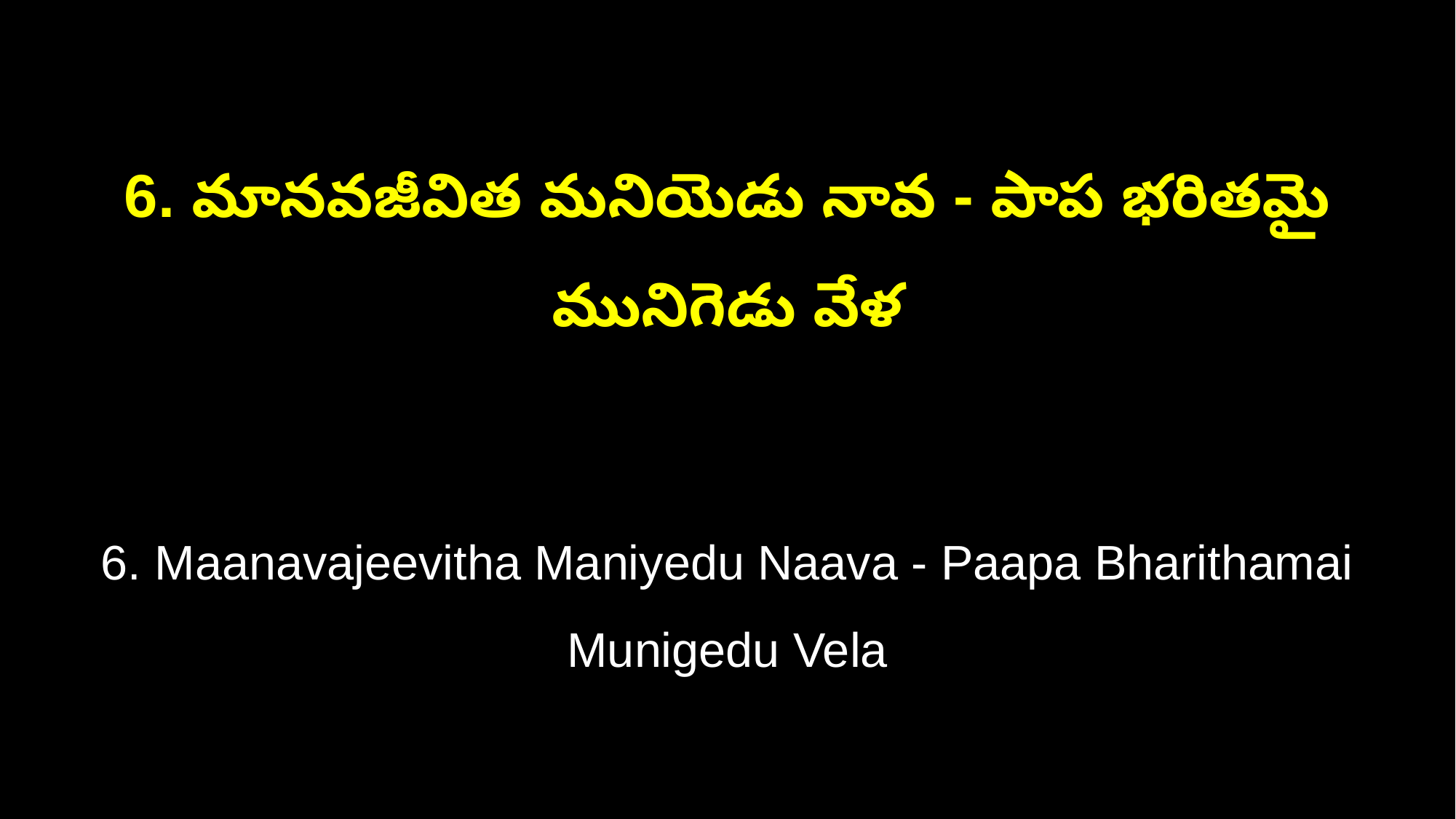

6. మానవజీవిత మనియెడు నావ - పాప భరితమై మునిగెడు వేళ
6. Maanavajeevitha Maniyedu Naava - Paapa Bharithamai Munigedu Vela